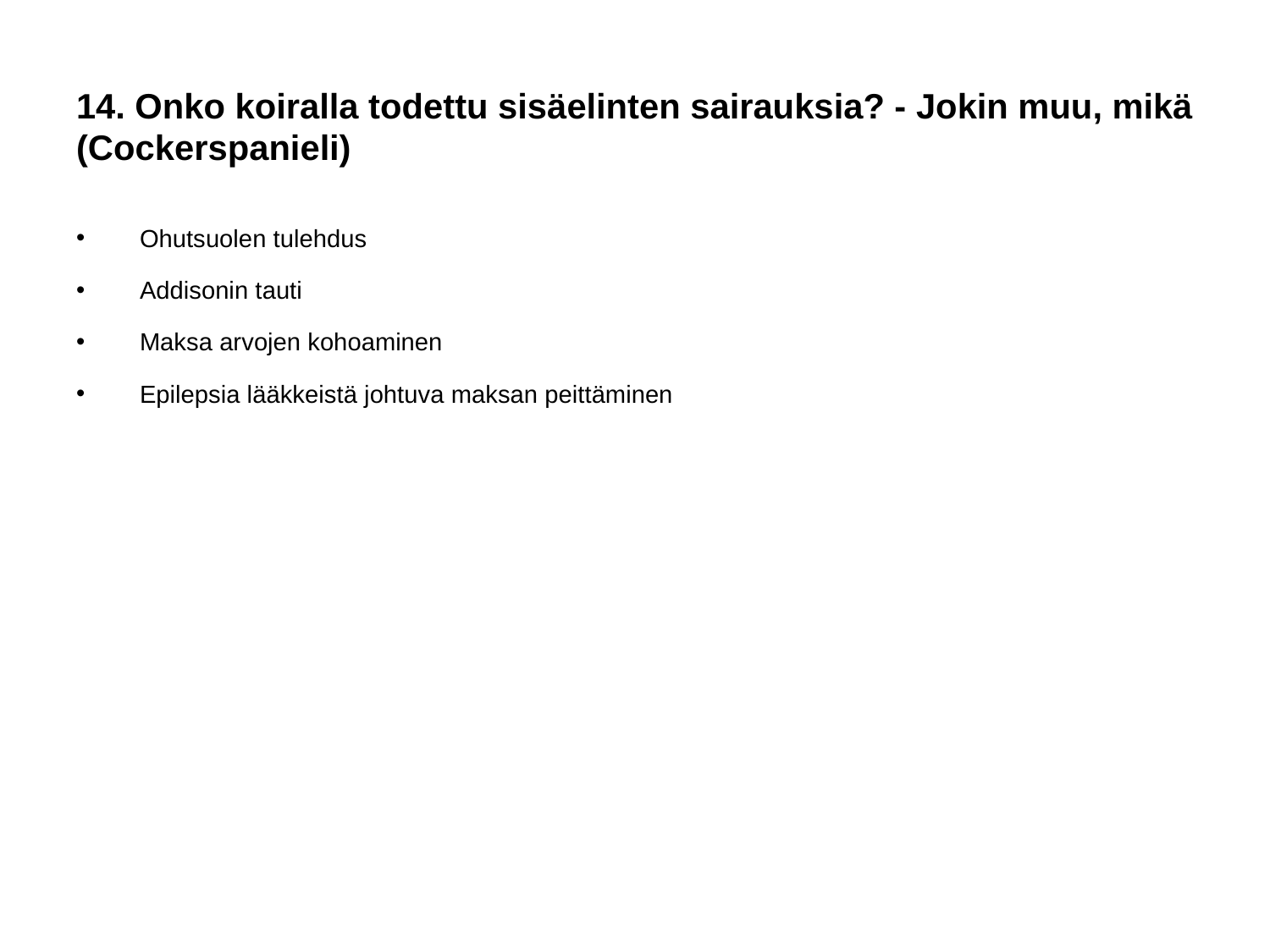

# 14. Onko koiralla todettu sisäelinten sairauksia? - Jokin muu, mikä (Cockerspanieli)
Ohutsuolen tulehdus
Addisonin tauti
Maksa arvojen kohoaminen
Epilepsia lääkkeistä johtuva maksan peittäminen